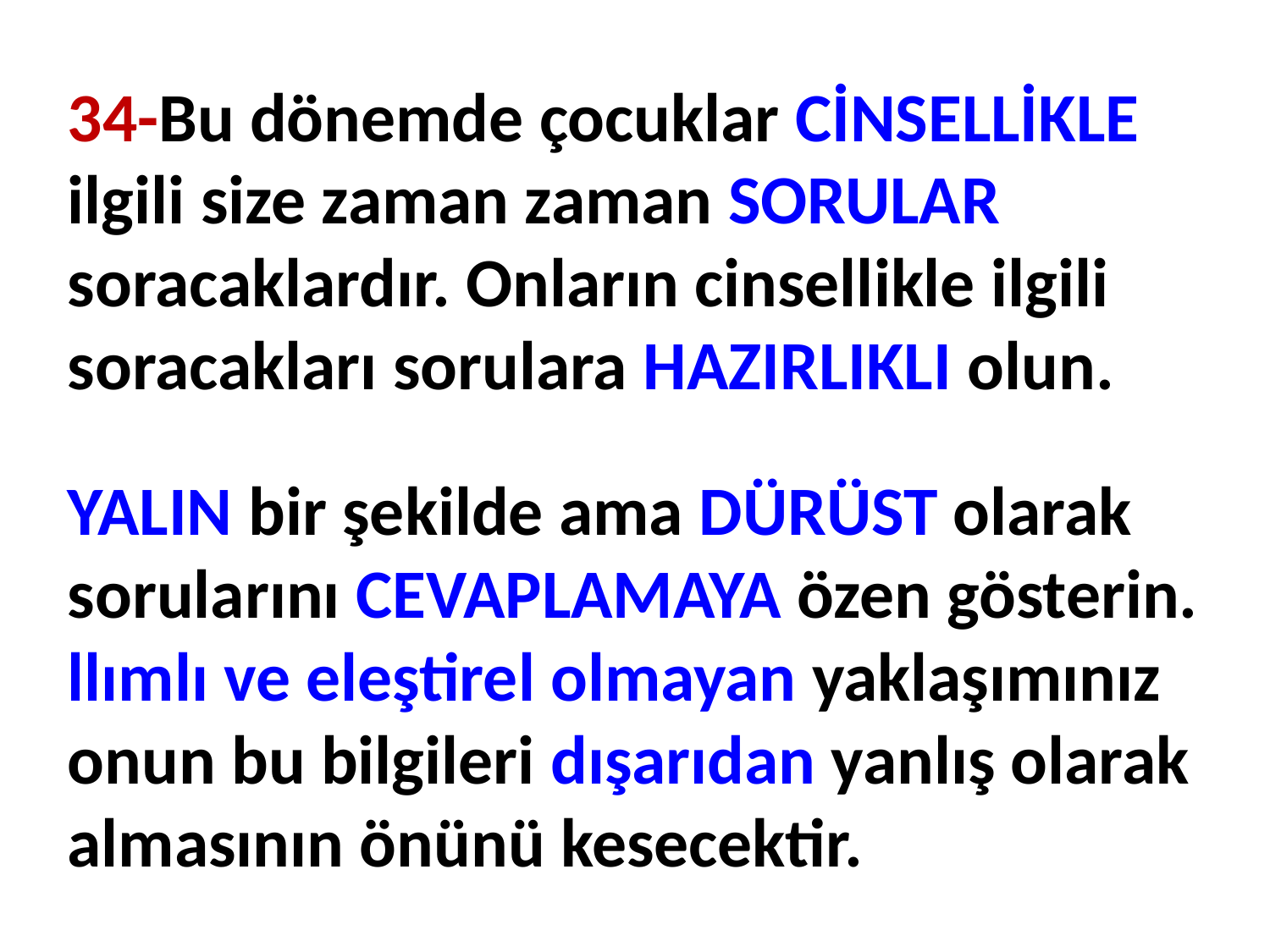

34-Bu dönemde çocuklar CİNSELLİKLE ilgili size zaman zaman SORULAR soracaklardır. Onların cinsellikle ilgili soracakları sorulara HAZIRLIKLI olun.

YALIN bir şekilde ama DÜRÜST olarak sorularını CEVAPLAMAYA özen gösterin. llımlı ve eleştirel olmayan yaklaşımınız onun bu bilgileri dışarıdan yanlış olarak almasının önünü kesecektir.